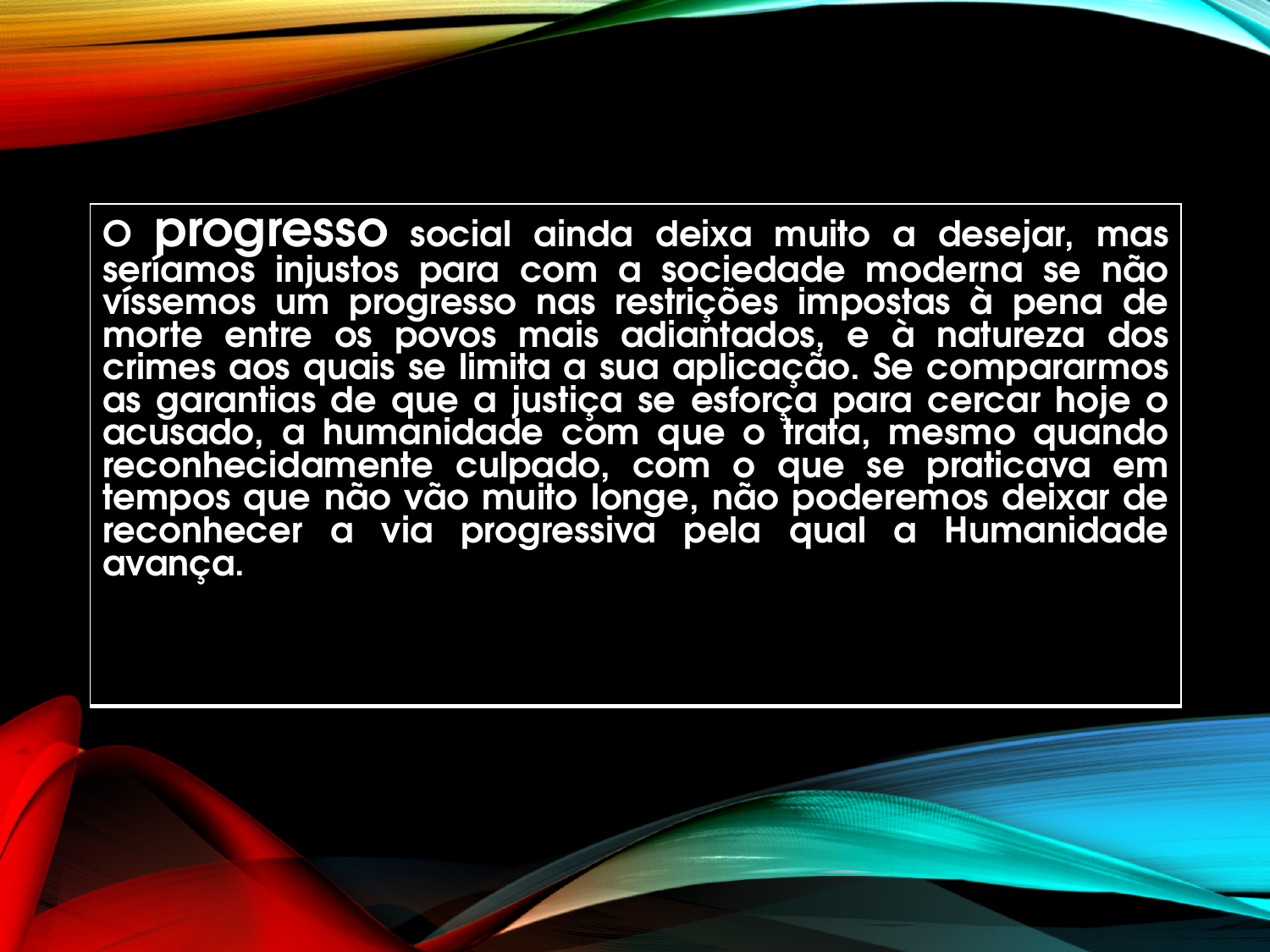

| O progresso social ainda deixa muito a desejar, mas seríamos injustos para com a sociedade moderna se não víssemos um progresso nas restrições impostas à pena de morte entre os povos mais adiantados, e à natureza dos crimes aos quais se limita a sua aplicação. Se compararmos as garantias de que a justiça se esforça para cercar hoje o acusado, a humanidade com que o trata, mesmo quando reconhecidamente culpado, com o que se praticava em tempos que não vão muito longe, não poderemos deixar de reconhecer a via progressiva pela qual a Humanidade avança. |
| --- |